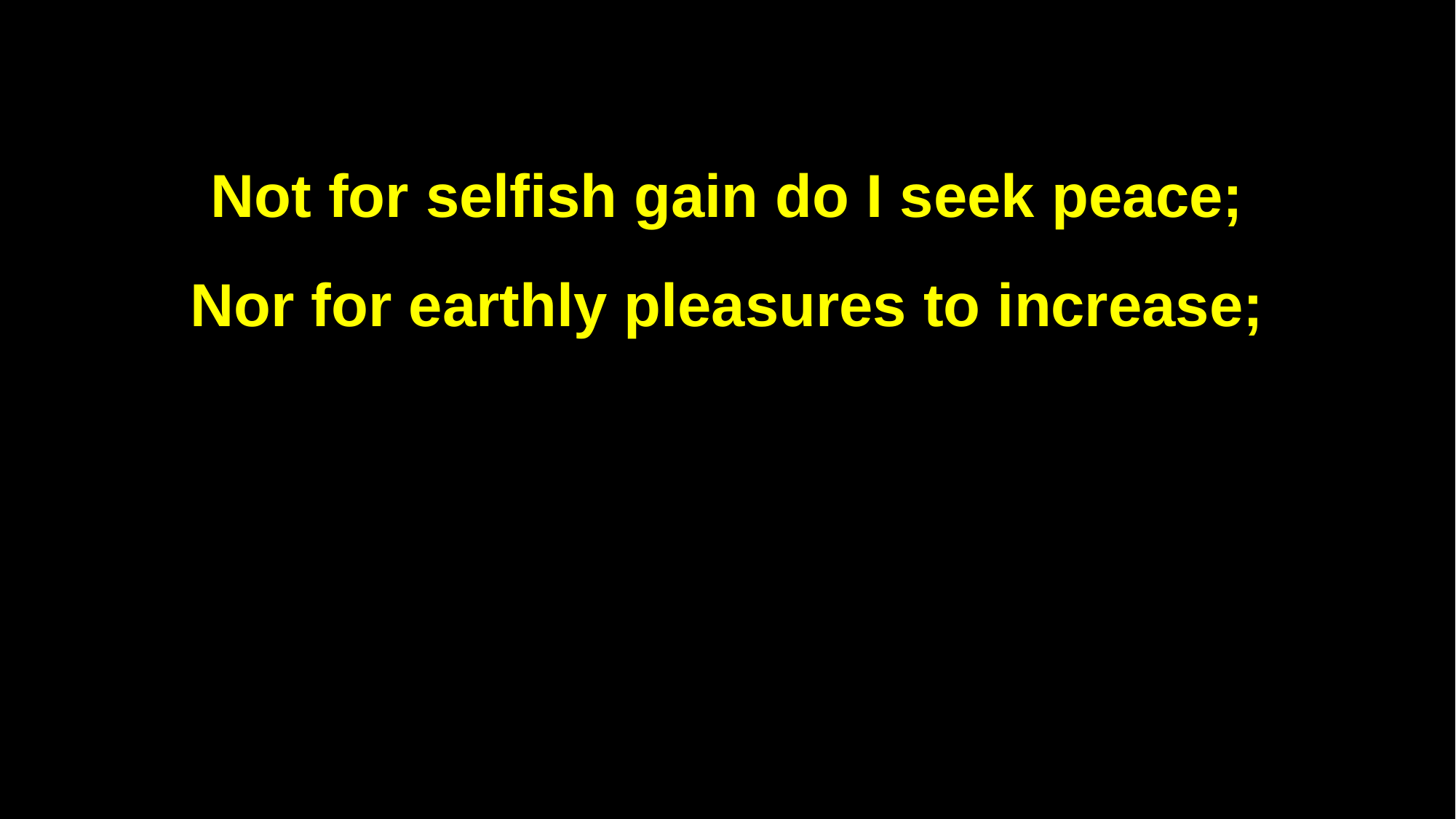

Not for selfish gain do I seek peace;
Nor for earthly pleasures to increase;